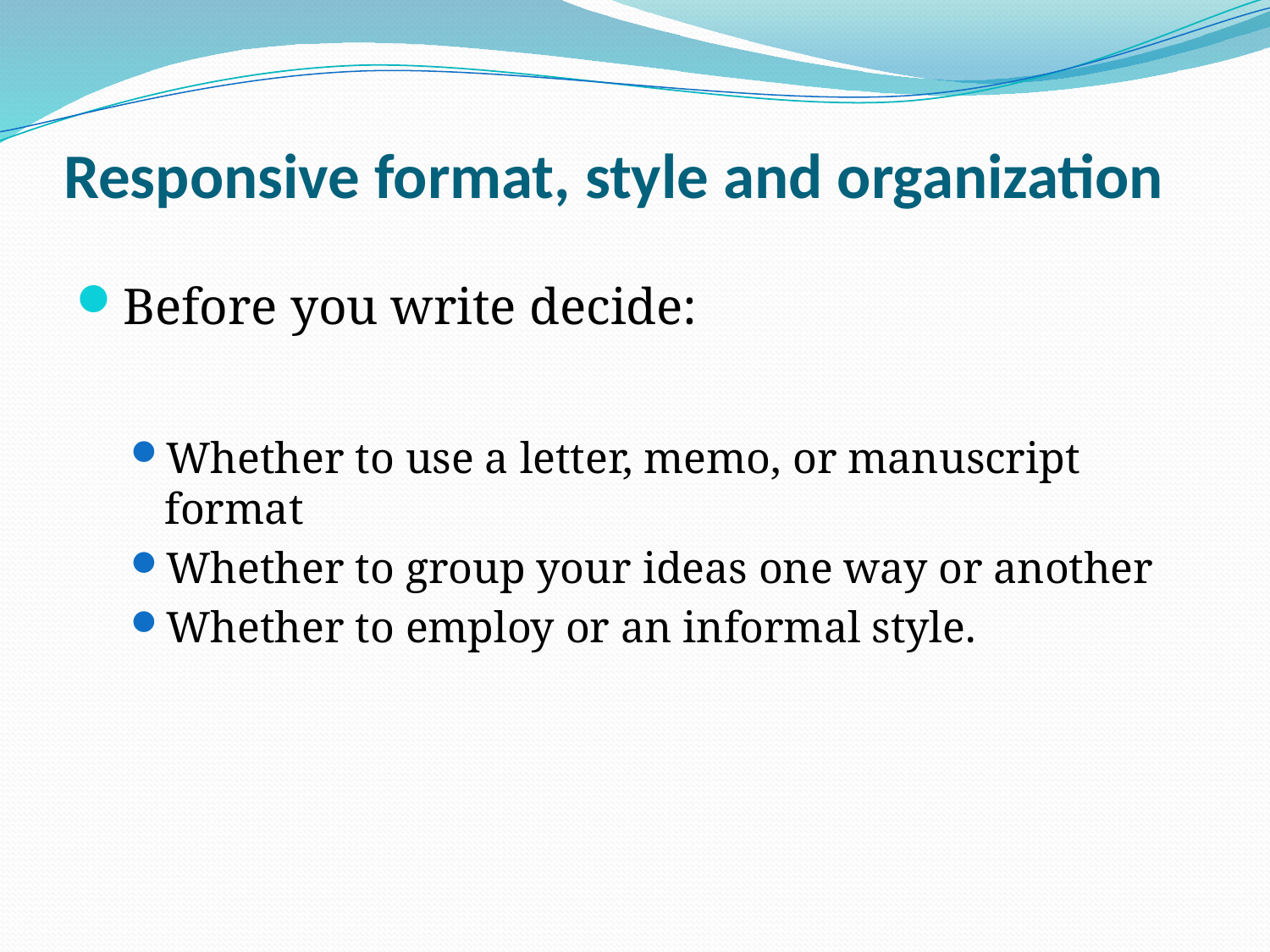

# Responsive format, style and organization
Before you write decide:

Whether to use a letter, memo, or manuscript format
Whether to group your ideas one way or another
Whether to employ or an informal style.